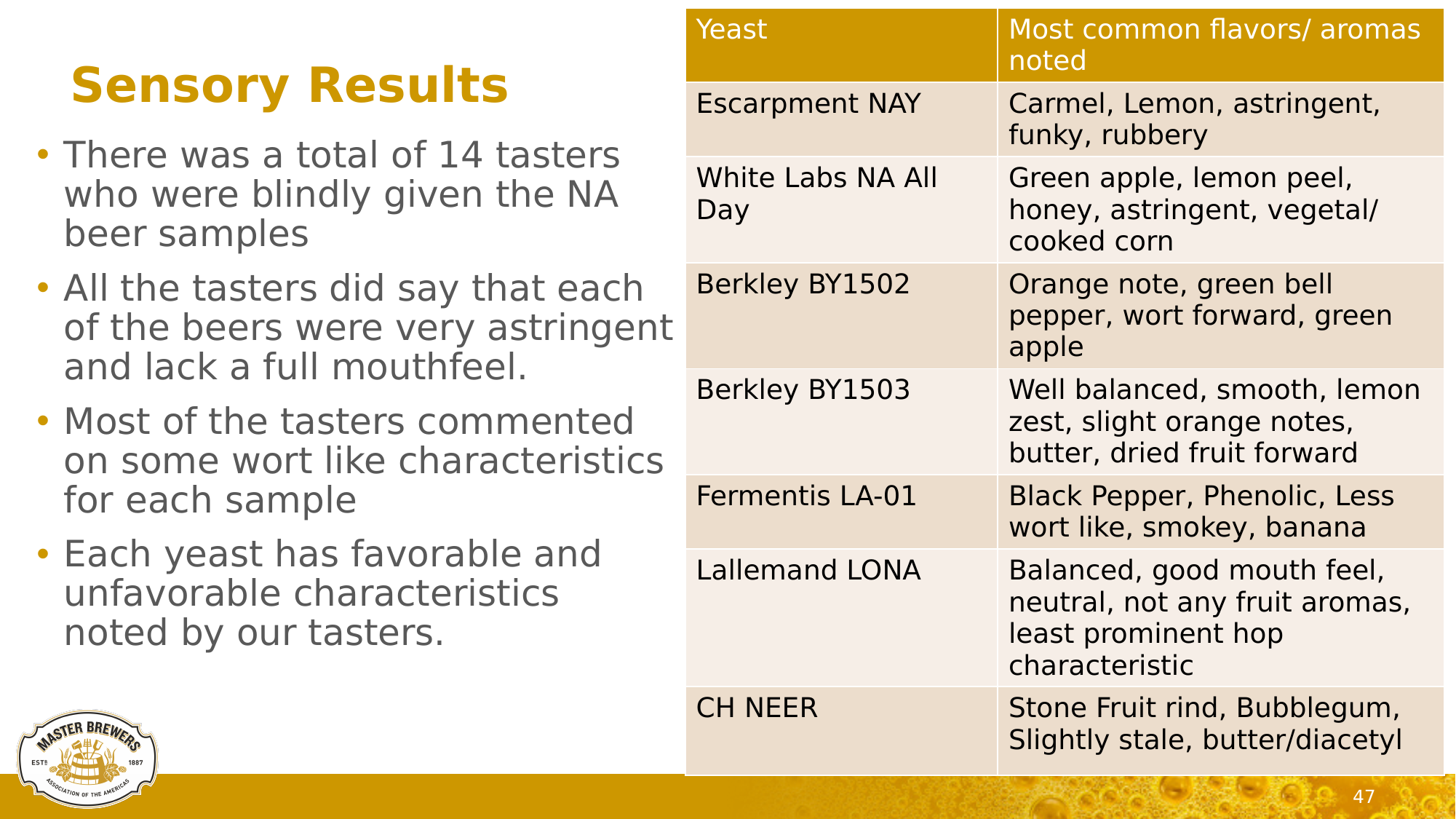

| Yeast | Most common flavors/ aromas noted |
| --- | --- |
| Escarpment NAY | Carmel, Lemon, astringent, funky, rubbery |
| White Labs NA All Day | Green apple, lemon peel, honey, astringent, vegetal/ cooked corn |
| Berkley BY1502 | Orange note, green bell pepper, wort forward, green apple |
| Berkley BY1503 | Well balanced, smooth, lemon zest, slight orange notes, butter, dried fruit forward |
| Fermentis LA-01 | Black Pepper, Phenolic, Less wort like, smokey, banana |
| Lallemand LONA | Balanced, good mouth feel, neutral, not any fruit aromas, least prominent hop characteristic |
| CH NEER | Stone Fruit rind, Bubblegum, Slightly stale, butter/diacetyl |
# Sensory Results
There was a total of 14 tasters who were blindly given the NA beer samples
All the tasters did say that each of the beers were very astringent and lack a full mouthfeel.
Most of the tasters commented on some wort like characteristics for each sample
Each yeast has favorable and unfavorable characteristics noted by our tasters.
47